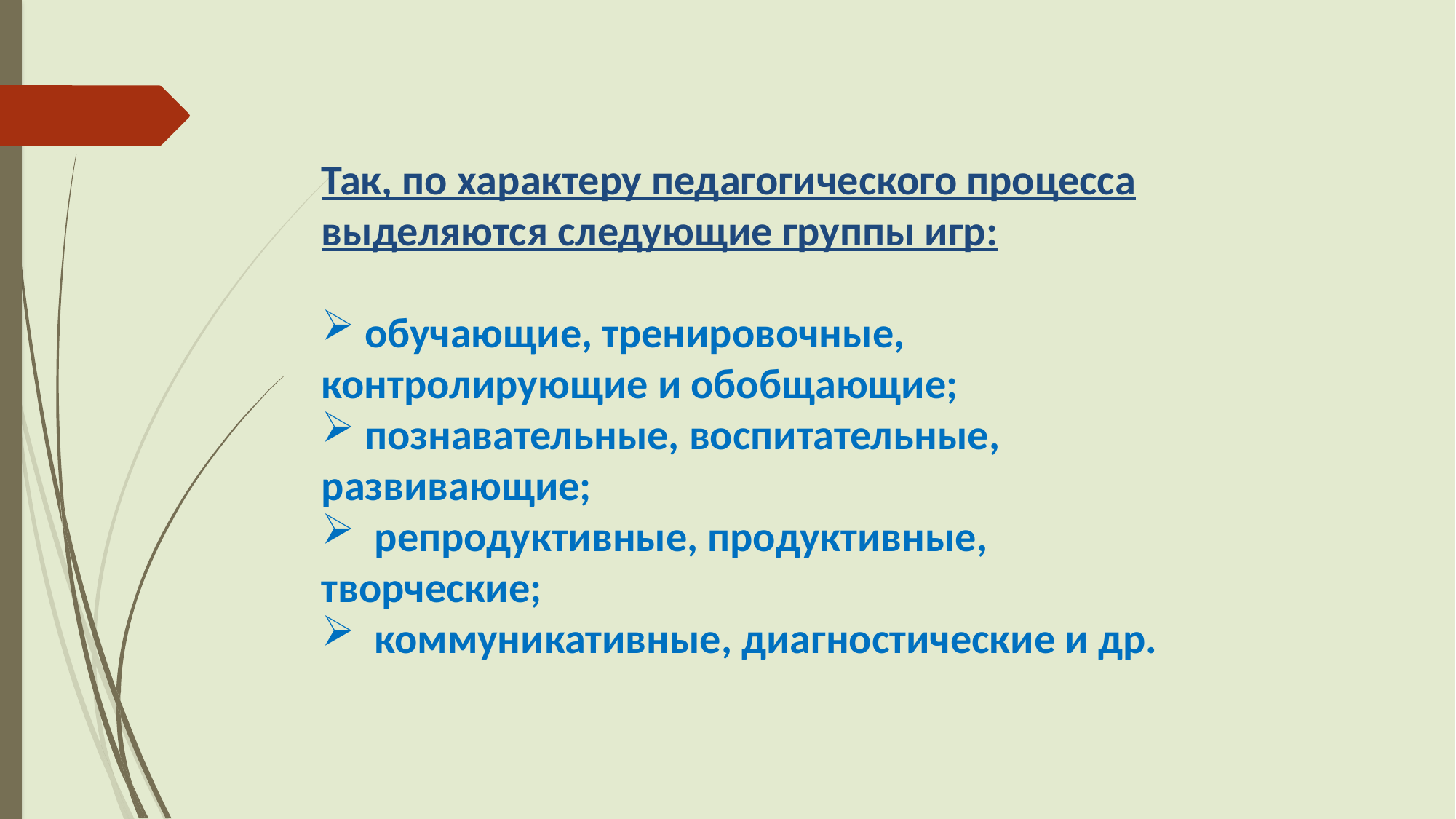

Так, по характеру педагогического процесса выделяются следующие группы игр:

 обучающие, тренировочные, контролирующие и обобщающие;
 познавательные, воспитательные, развивающие;
  репродуктивные, продуктивные, творческие;
  коммуникативные, диагностические и др.